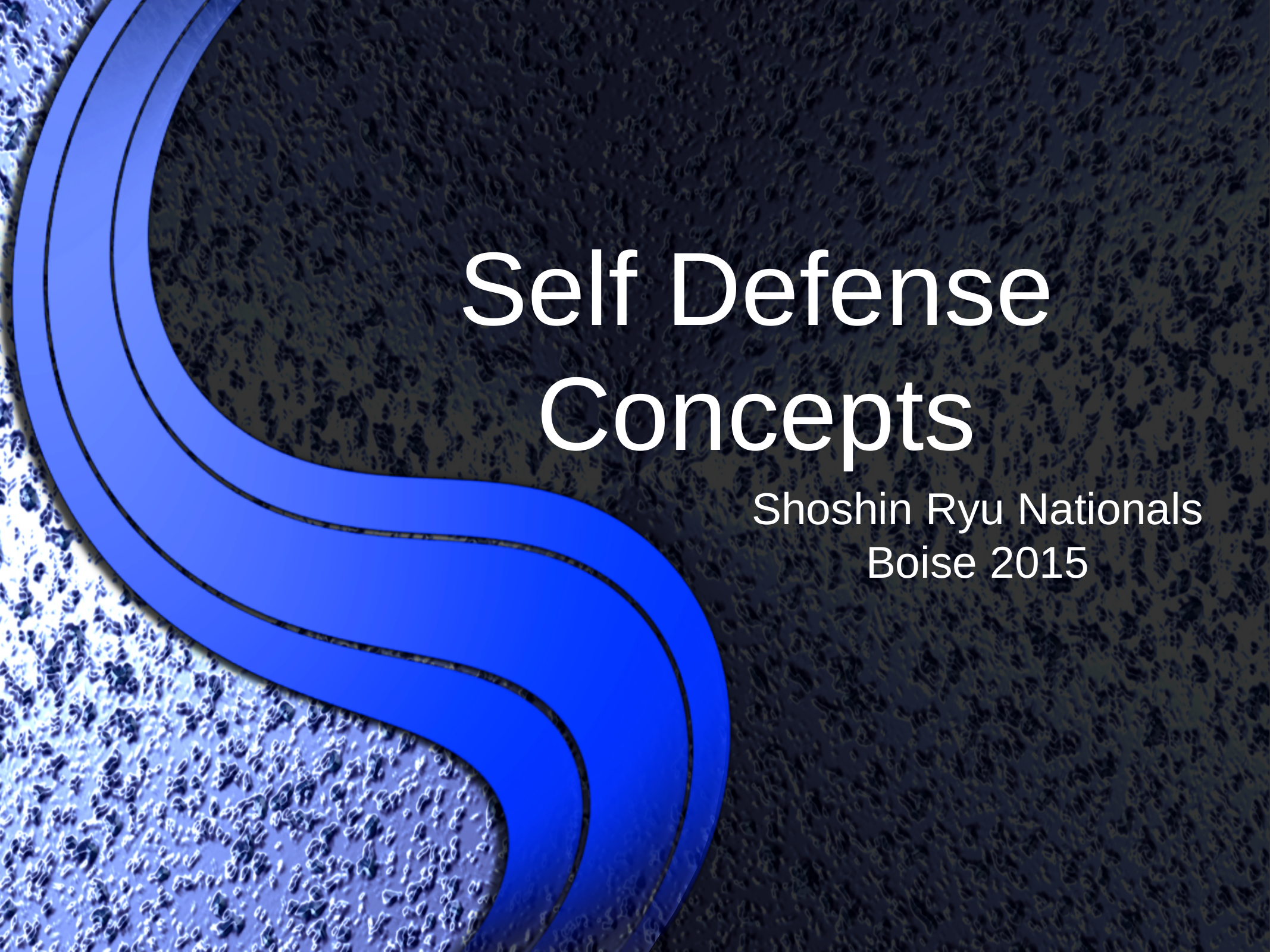

# Self Defense Concepts
Shoshin Ryu Nationals
Boise 2015